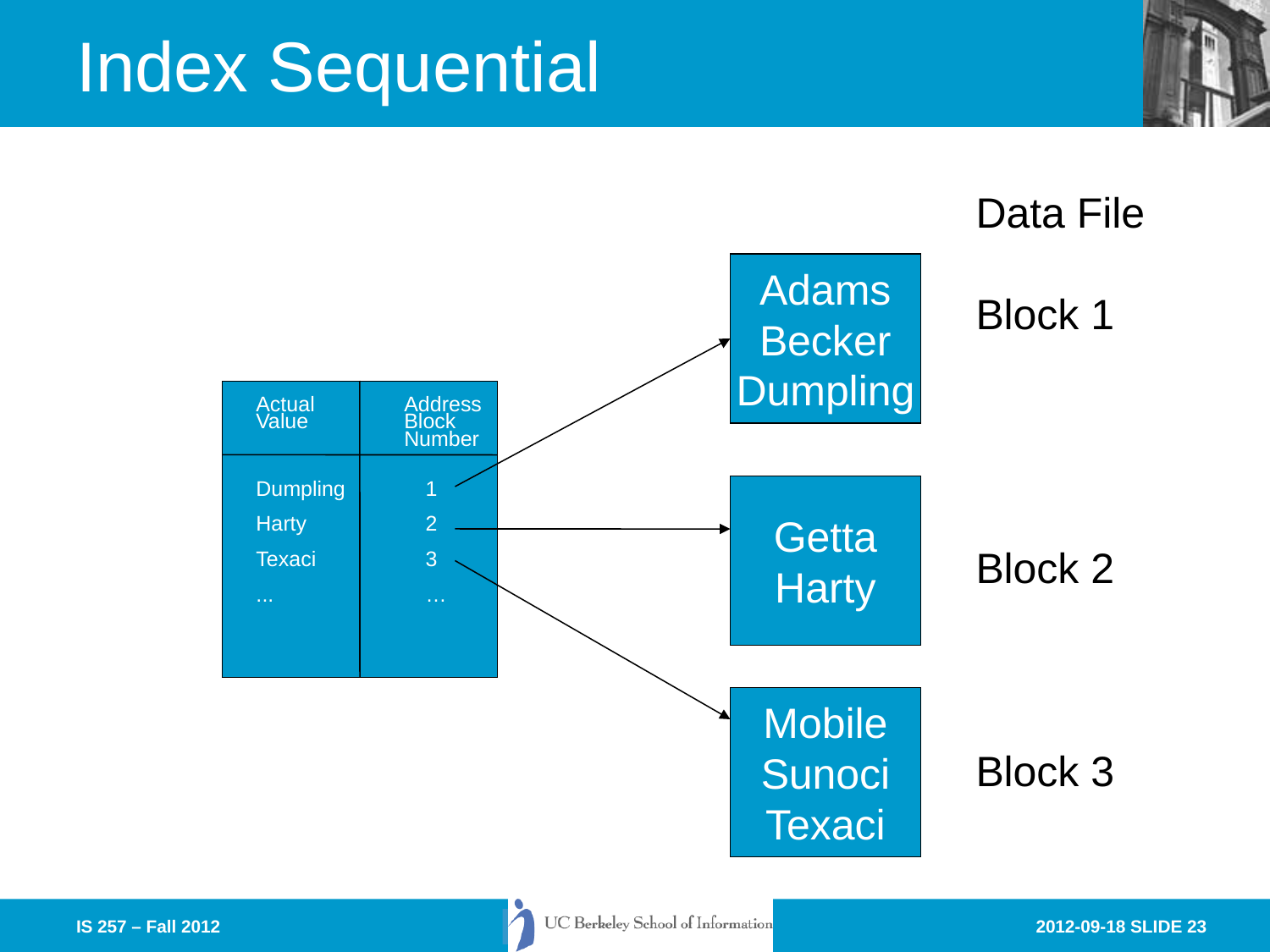

# Index Sequential
Data File

Block 1

Block 2

Block 3
Adams
Becker
Dumpling

Actual
Value
Address
Block
Number

Dumpling

Harty

Texaci

...
1

2

3

…

Getta
Harty

Mobile
Sunoci
Texaci
IS 257 – Fall 2012